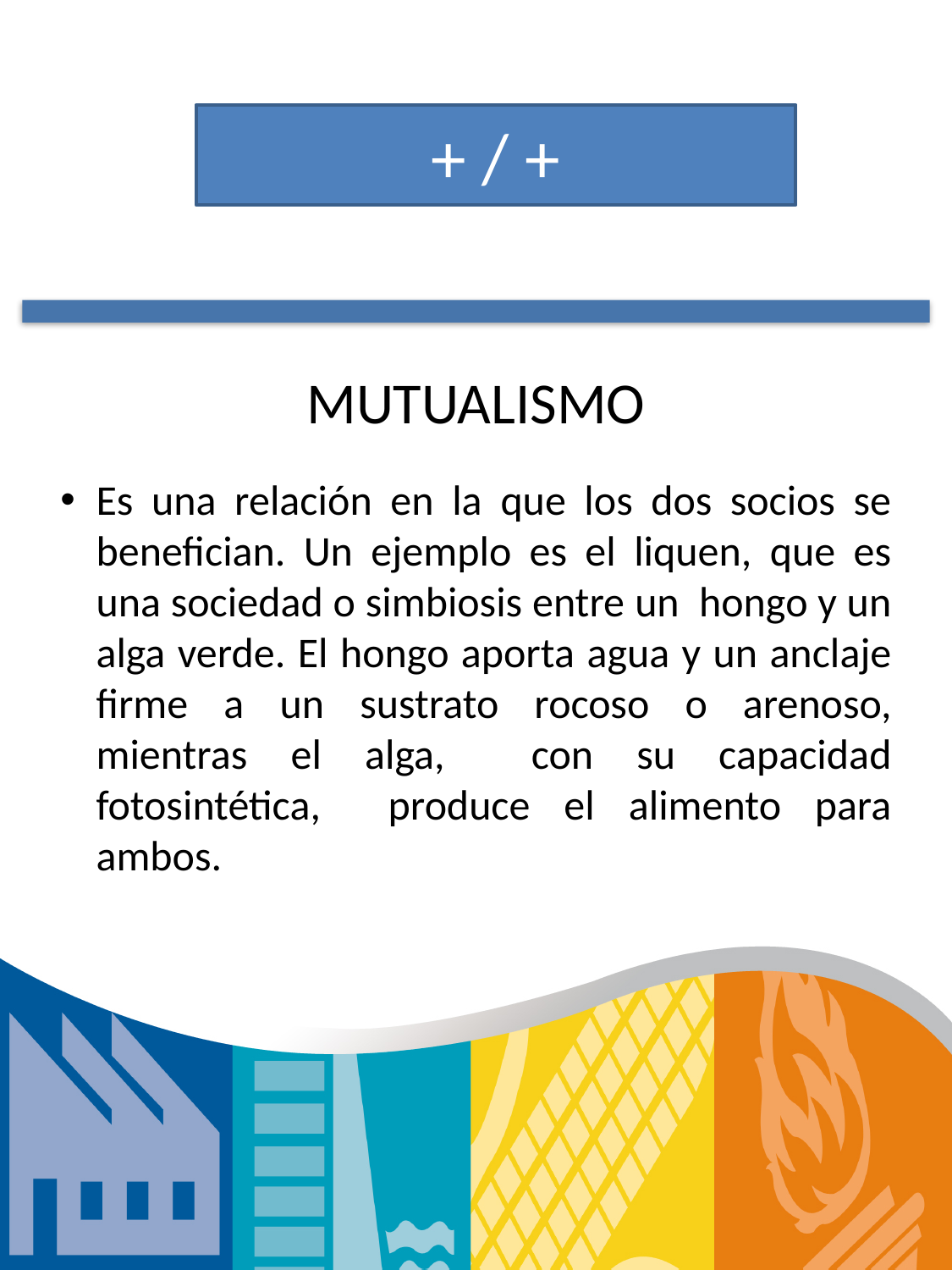

+ / +

# MUTUALISMO
Es una relación en la que los dos socios se benefician. Un ejemplo es el liquen, que es una sociedad o simbiosis entre un  hongo y un alga verde. El hongo aporta agua y un anclaje firme a un sustrato rocoso o arenoso, mientras el alga,  con su capacidad fotosintética,  produce el alimento para ambos.